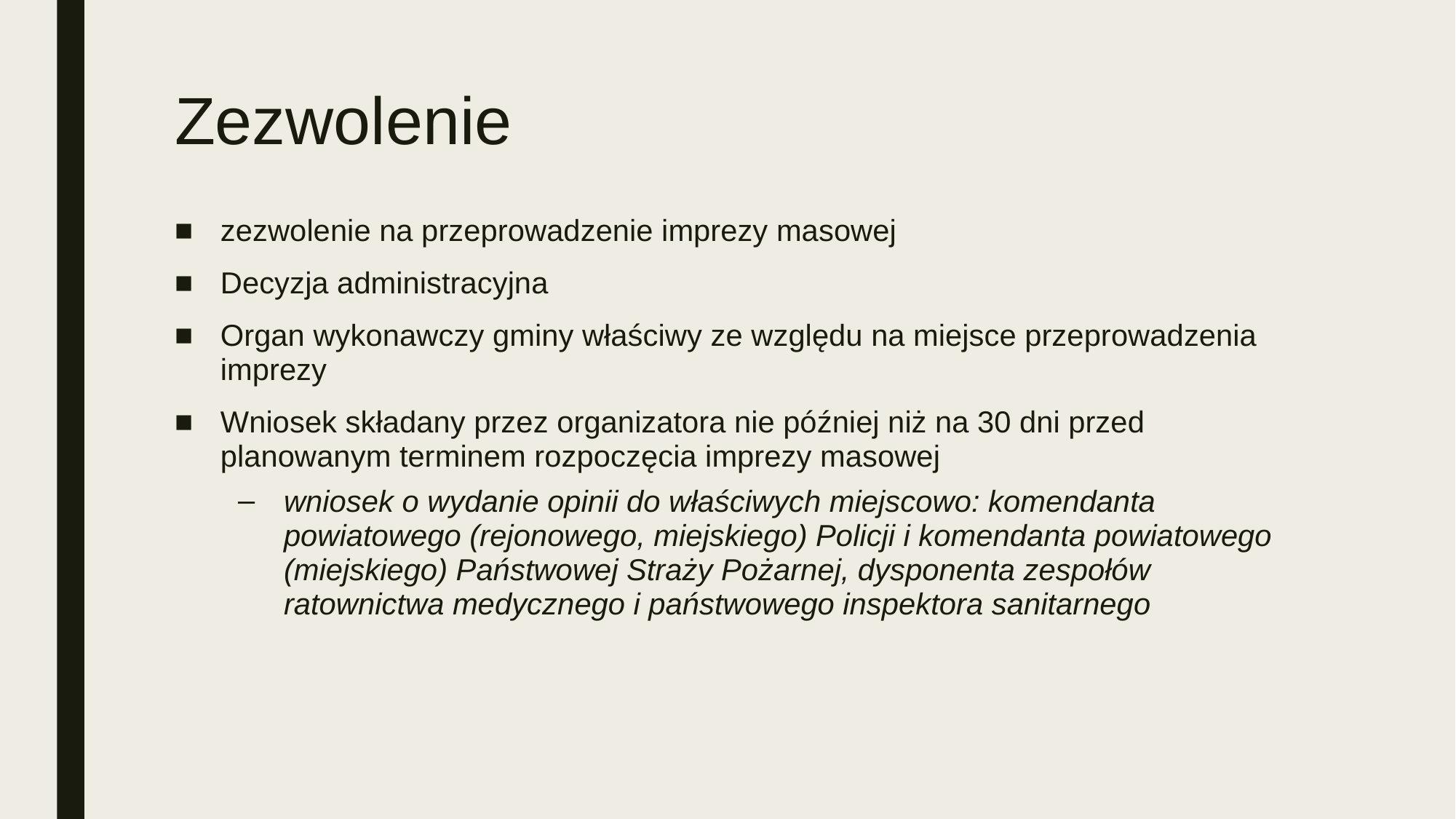

# Zezwolenie
zezwolenie na przeprowadzenie imprezy masowej
Decyzja administracyjna
Organ wykonawczy gminy właściwy ze względu na miejsce przeprowadzenia imprezy
Wniosek składany przez organizatora nie później niż na 30 dni przed planowanym terminem rozpoczęcia imprezy masowej
wniosek o wydanie opinii do właściwych miejscowo: komendanta powiatowego (rejonowego, miejskiego) Policji i komendanta powiatowego (miejskiego) Państwowej Straży Pożarnej, dysponenta zespołów ratownictwa medycznego i państwowego inspektora sanitarnego